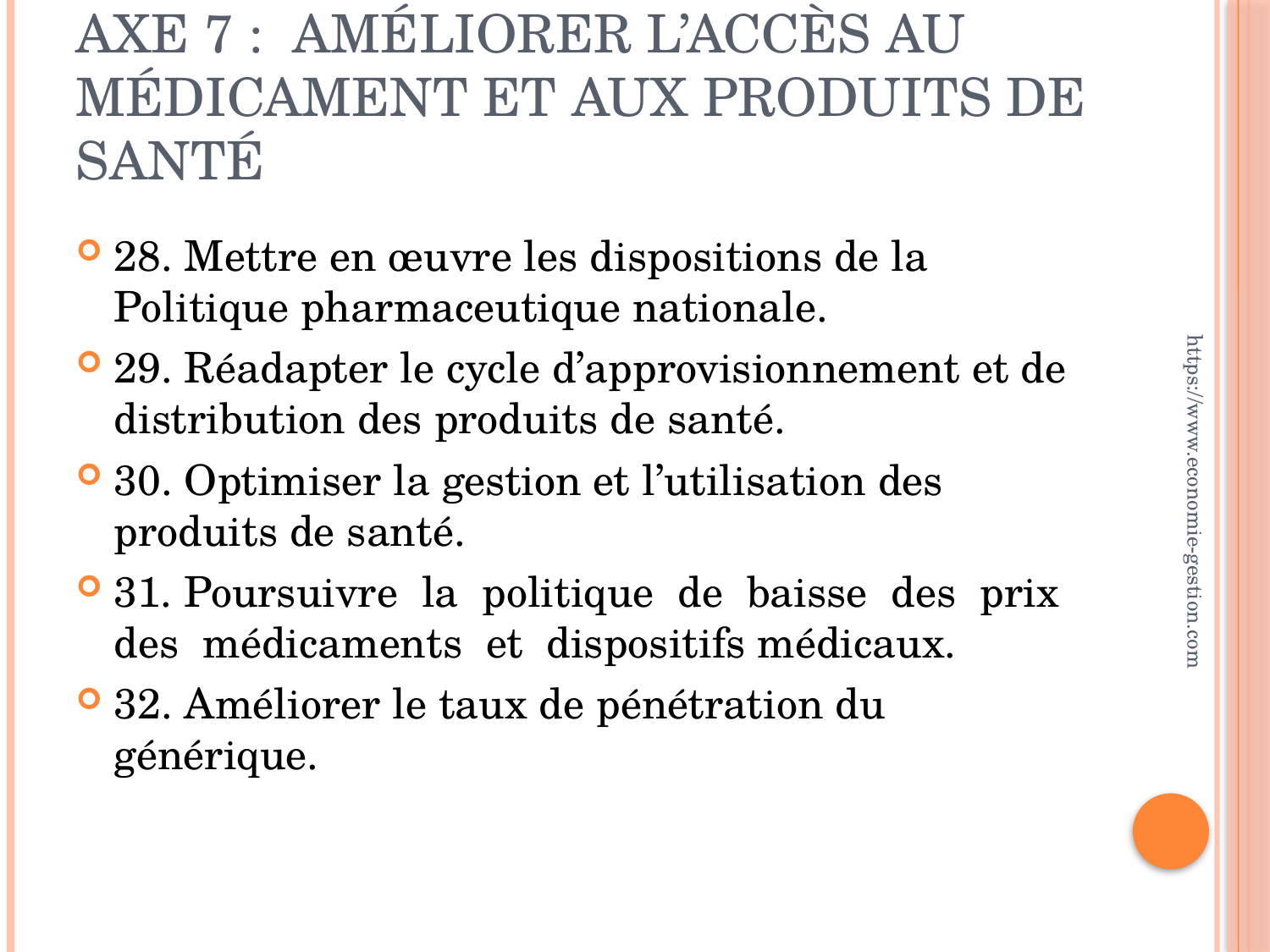

# Axe 7 :  Améliorer l’accès au médicament et aux produits de santé
28. Mettre en œuvre les dispositions de la Politique pharmaceutique nationale.
29. Réadapter le cycle d’approvisionnement et de distribution des produits de santé.
30. Optimiser la gestion et l’utilisation des produits de santé.
31. Poursuivre  la  politique  de  baisse  des  prix  des  médicaments  et  dispositifs médicaux.
32. Améliorer le taux de pénétration du générique.
https://www.economie-gestion.com